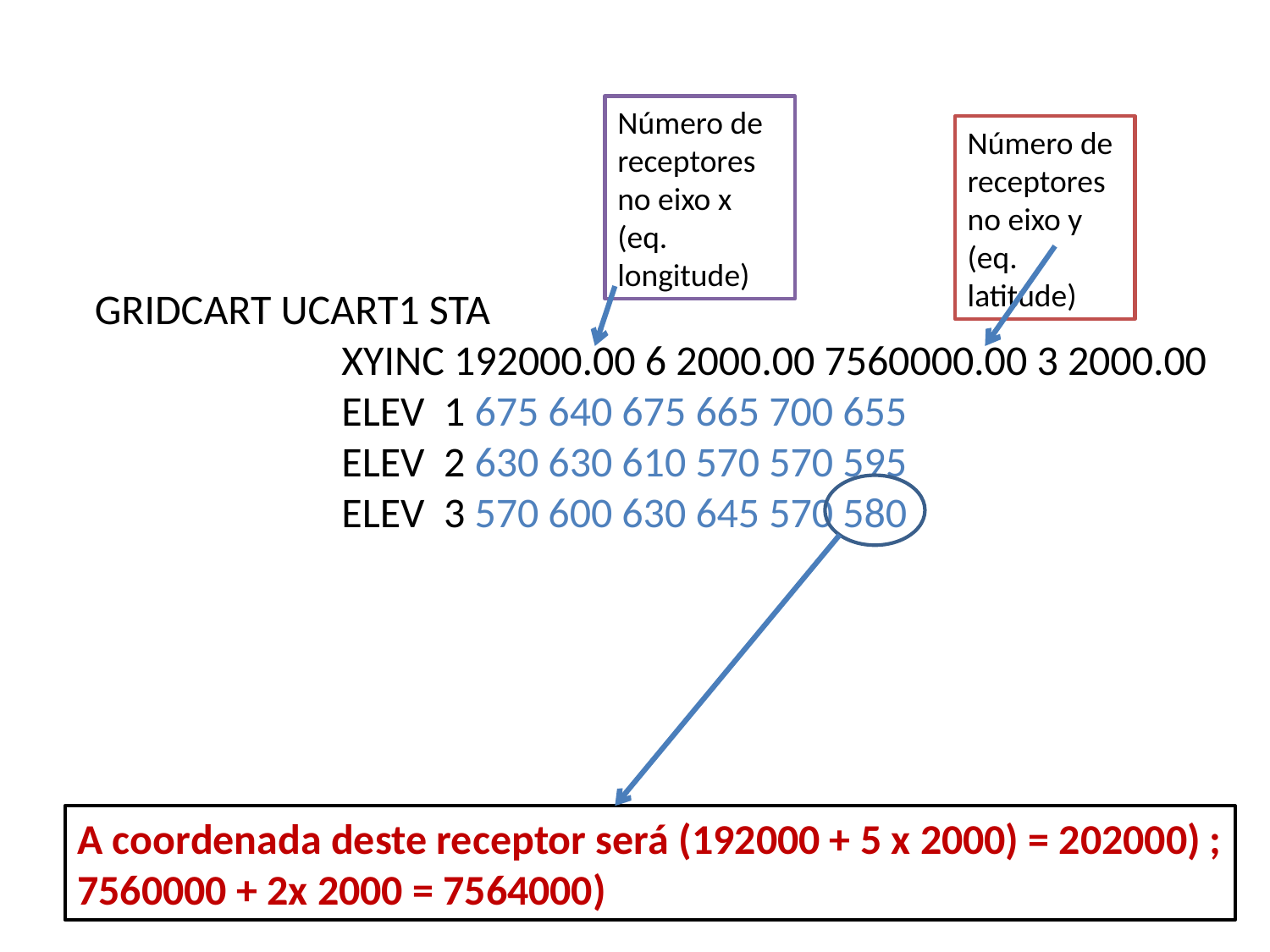

Número de receptores no eixo x (eq. longitude)
Número de receptores no eixo y (eq. latitude)
 GRIDCART UCART1 STA
                    	XYINC 192000.00 6 2000.00 7560000.00 3 2000.00
                    	ELEV  1 675 640 675 665 700 655
		ELEV  2 630 630 610 570 570 595
                    	ELEV  3 570 600 630 645 570 580

A coordenada deste receptor será (192000 + 5 x 2000) = 202000) ; 7560000 + 2x 2000 = 7564000)